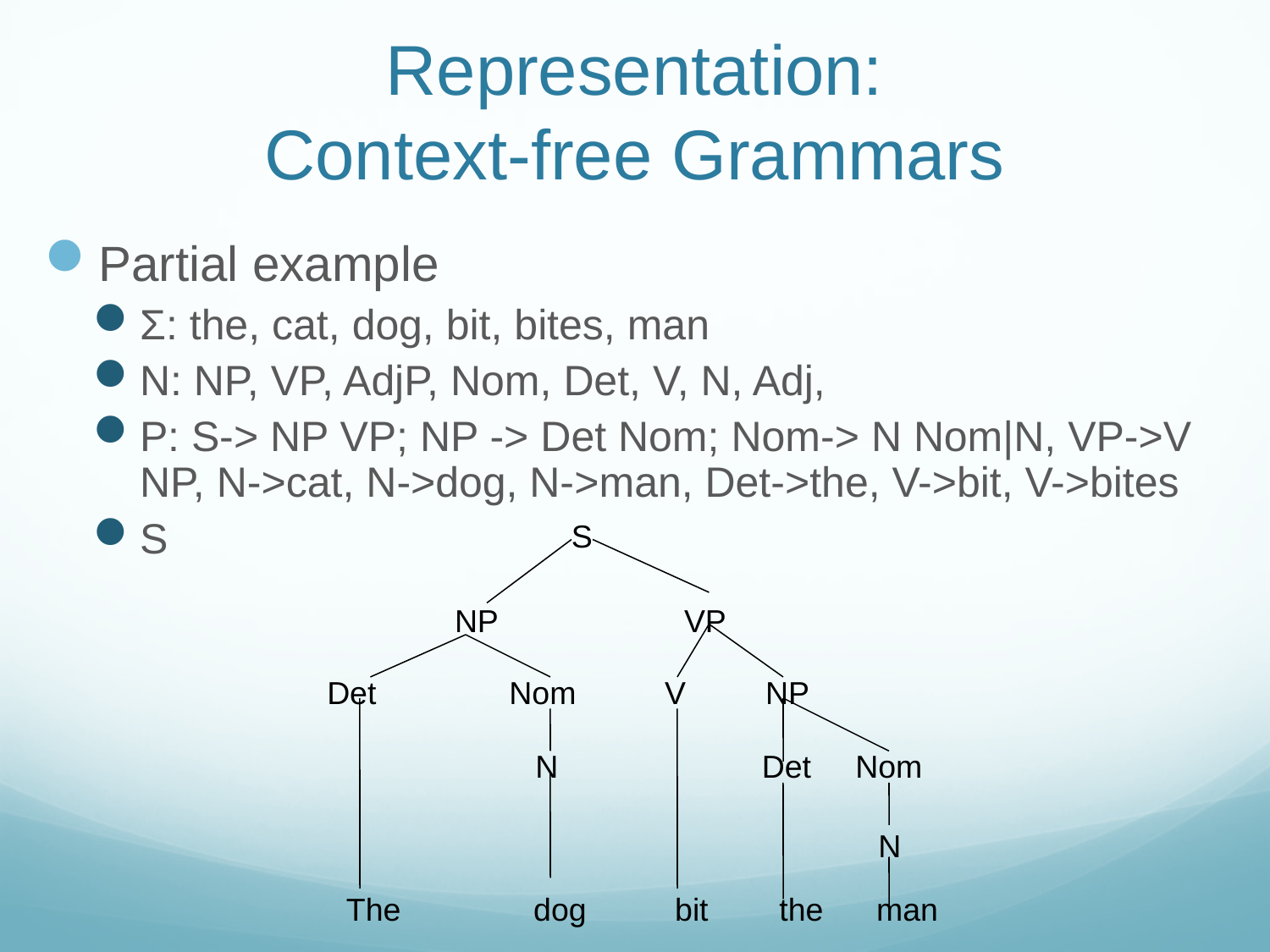

# Representation: Context-free Grammars
Partial example
Σ: the, cat, dog, bit, bites, man
N: NP, VP, AdjP, Nom, Det, V, N, Adj,
P: S-> NP VP; NP -> Det Nom; Nom-> N Nom|N, VP->V NP, N->cat, N->dog, N->man, Det->the, V->bit, V->bites
S

S

NP                     VP

Det               Nom          V         NP

  N                       Det     Nom

N

The               dog          bit        the      man